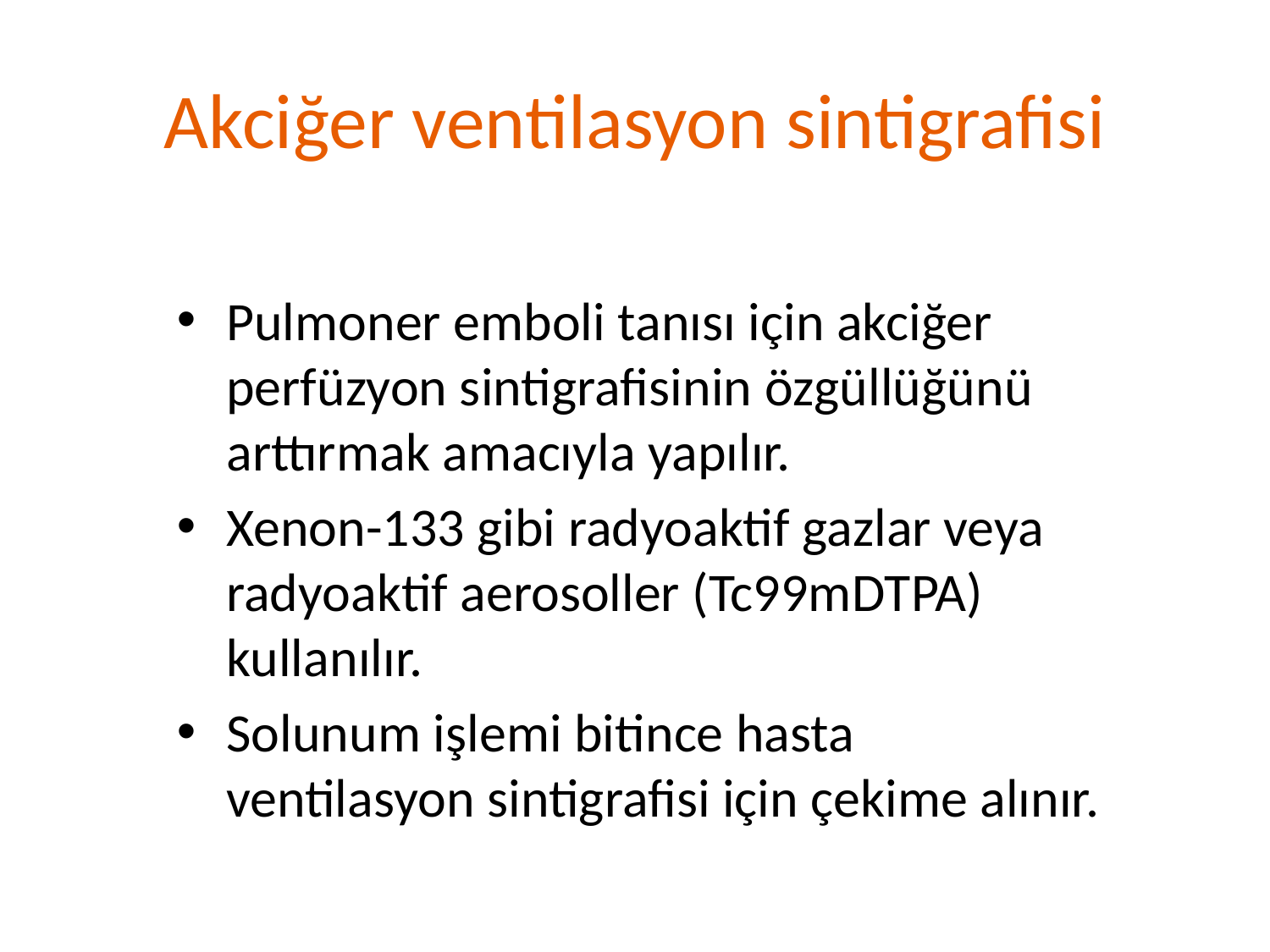

# Akciğer ventilasyon sintigrafisi
Pulmoner emboli tanısı için akciğer perfüzyon sintigrafisinin özgüllüğünü arttırmak amacıyla yapılır.
Xenon-133 gibi radyoaktif gazlar veya radyoaktif aerosoller (Tc99mDTPA) kullanılır.
Solunum işlemi bitince hasta ventilasyon sintigrafisi için çekime alınır.